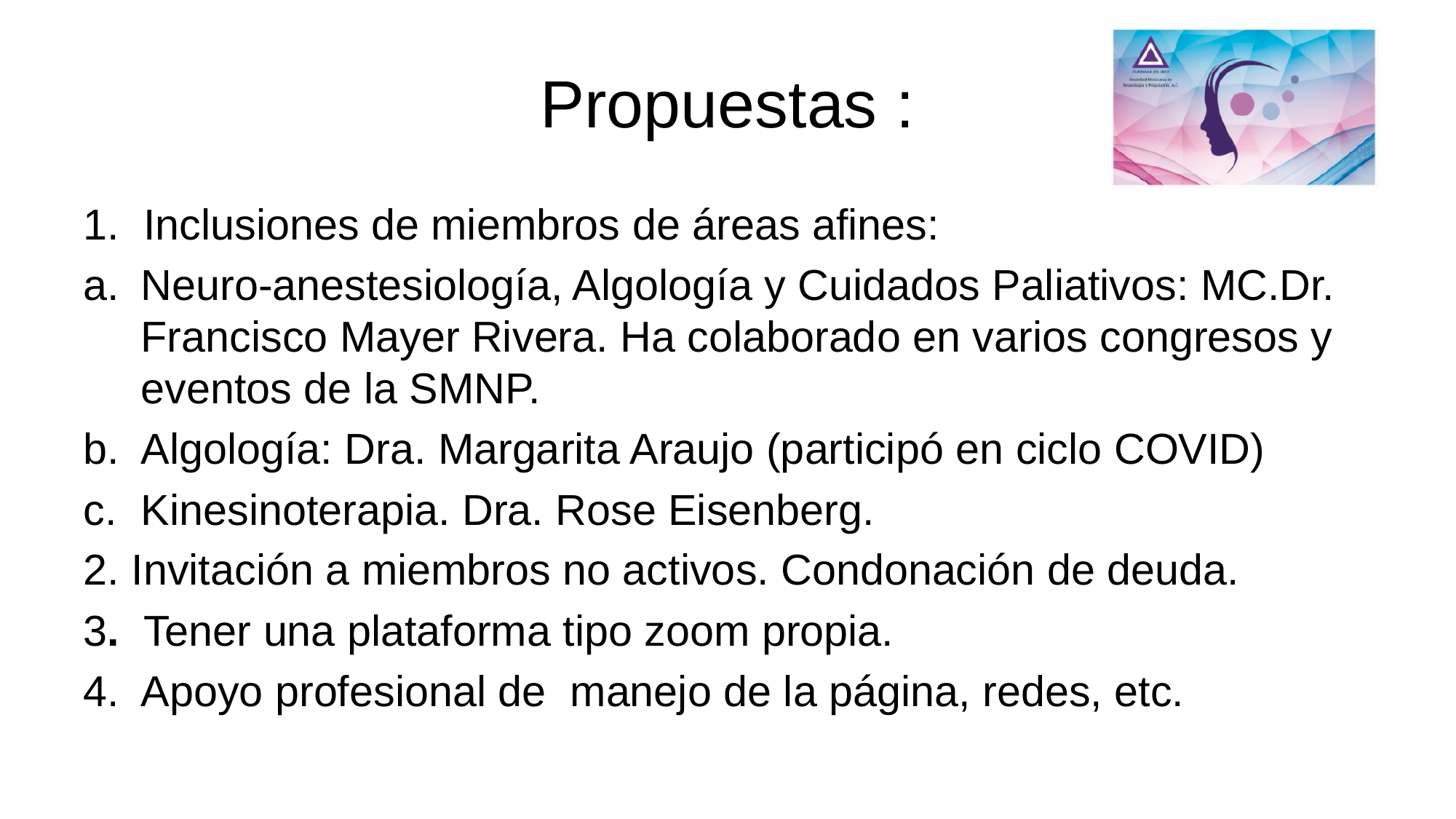

# Propuestas :
1.  Inclusiones de miembros de áreas afines:
Neuro-anestesiología, Algología y Cuidados Paliativos: MC.Dr. Francisco Mayer Rivera. Ha colaborado en varios congresos y eventos de la SMNP.
Algología: Dra. Margarita Araujo (participó en ciclo COVID)
Kinesinoterapia. Dra. Rose Eisenberg.
2. Invitación a miembros no activos. Condonación de deuda.
3.  Tener una plataforma tipo zoom propia.
4.  Apoyo profesional de  manejo de la página, redes, etc.